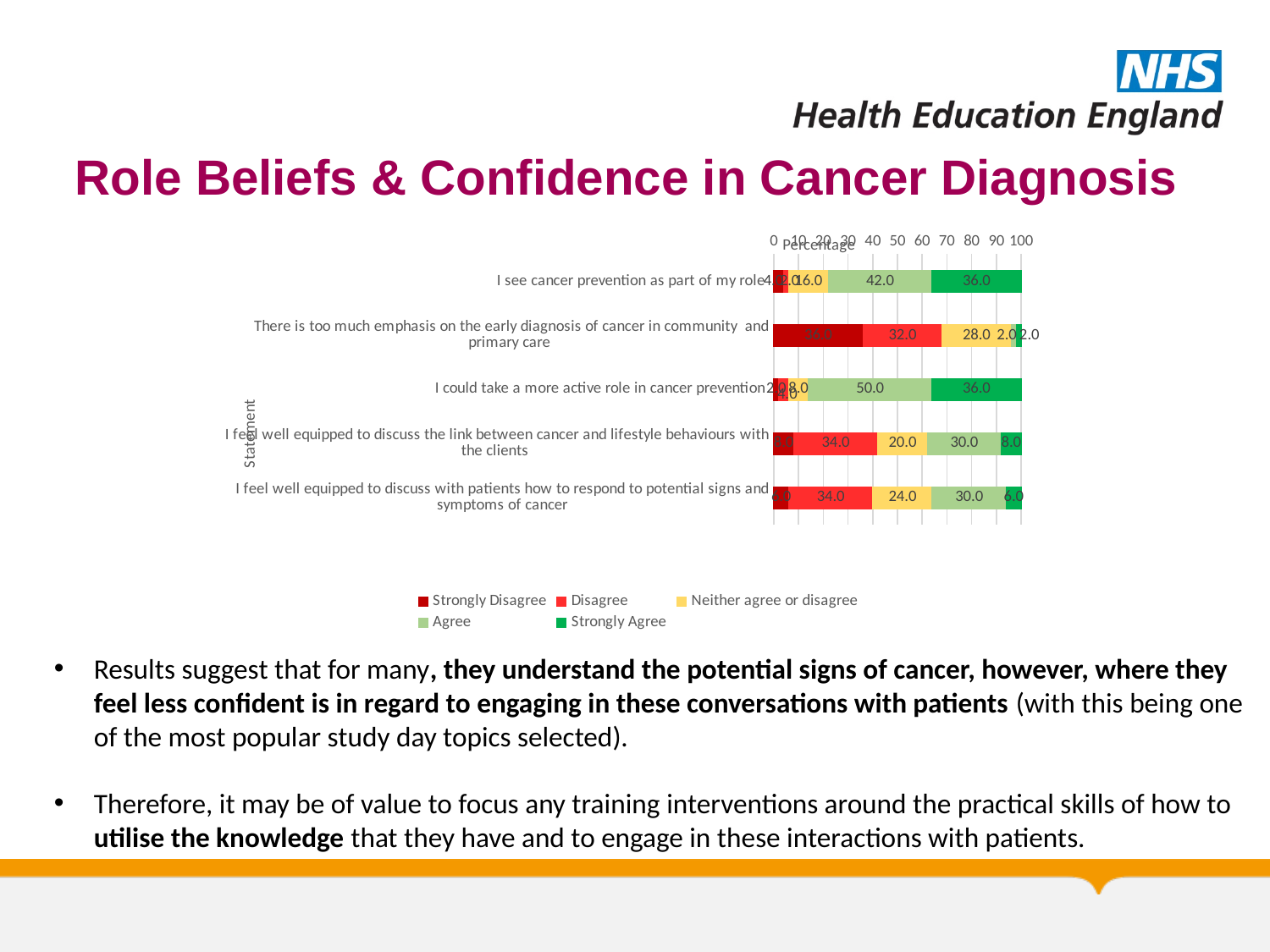

# Role Beliefs & Confidence in Cancer Diagnosis

### Chart

| Category | Strongly Disagree | Disagree | Neither agree or disagree | Agree | Strongly Agree |
|---|---|---|---|---|---|
| I see cancer prevention as part of my role  | 4.0 | 2.0 | 16.0 | 42.0 | 36.0 |
| There is too much emphasis on the early diagnosis of cancer in community  and primary care  | 36.0 | 32.0 | 28.000000000000004 | 2.0 | 2.0 |
| I could take a more active role in cancer prevention  | 2.0 | 4.0 | 8.0 | 50.0 | 36.0 |
| I feel well equipped to discuss the link between cancer and lifestyle behaviours with the clients  | 8.0 | 34.0 | 20.0 | 30.0 | 8.0 |
| I feel well equipped to discuss with patients how to respond to potential signs and symptoms of cancer | 6.0 | 34.0 | 24.0 | 30.0 | 6.0 |
Results suggest that for many, they understand the potential signs of cancer, however, where they feel less confident is in regard to engaging in these conversations with patients (with this being one of the most popular study day topics selected).

Therefore, it may be of value to focus any training interventions around the practical skills of how to utilise the knowledge that they have and to engage in these interactions with patients.